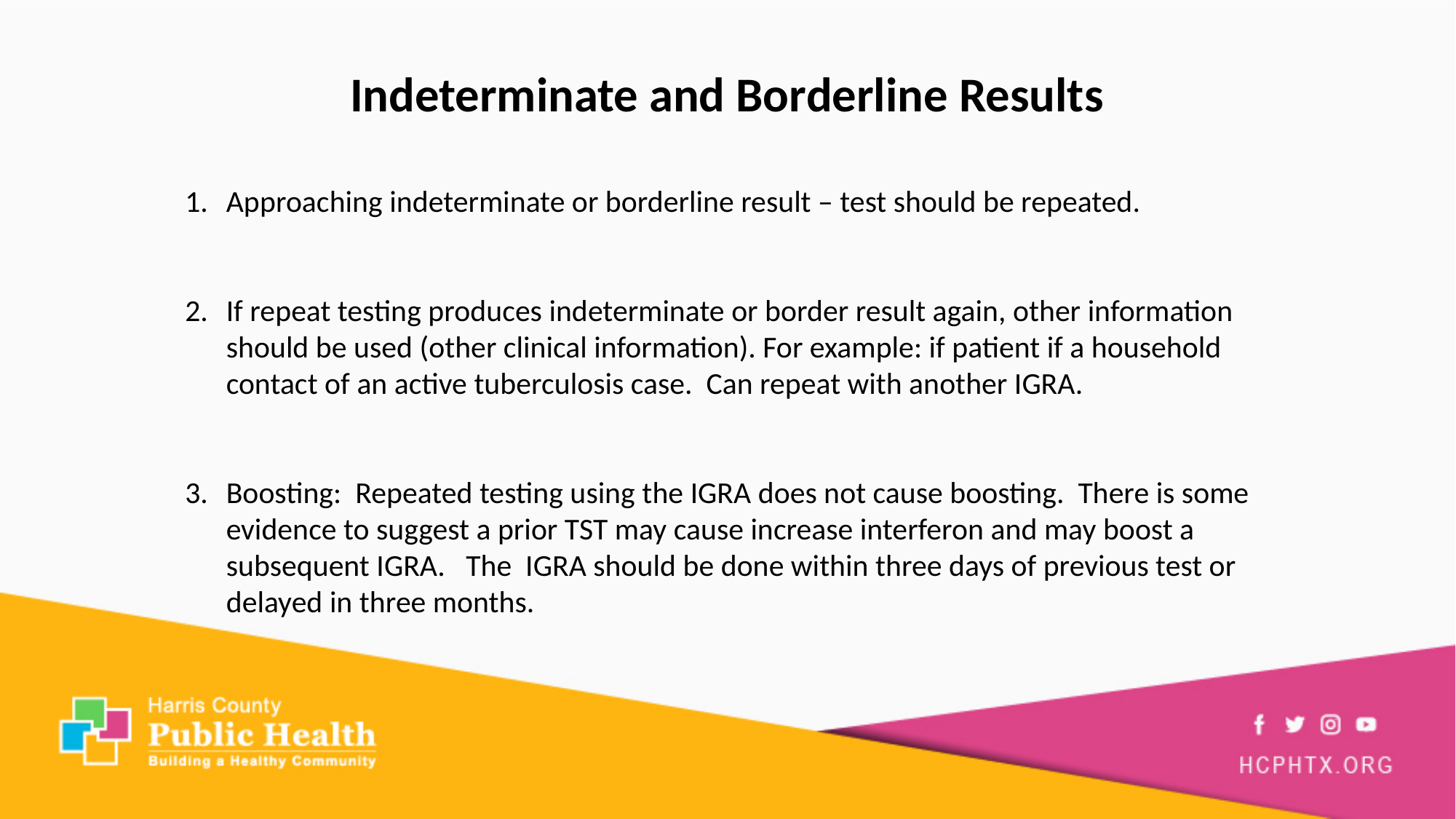

Indeterminate and Borderline Results
Approaching indeterminate or borderline result – test should be repeated.

If repeat testing produces indeterminate or border result again, other information should be used (other clinical information). For example: if patient if a household contact of an active tuberculosis case.  Can repeat with another IGRA.

Boosting:  Repeated testing using the IGRA does not cause boosting.  There is some evidence to suggest a prior TST may cause increase interferon and may boost a subsequent IGRA.   The  IGRA should be done within three days of previous test or delayed in three months.